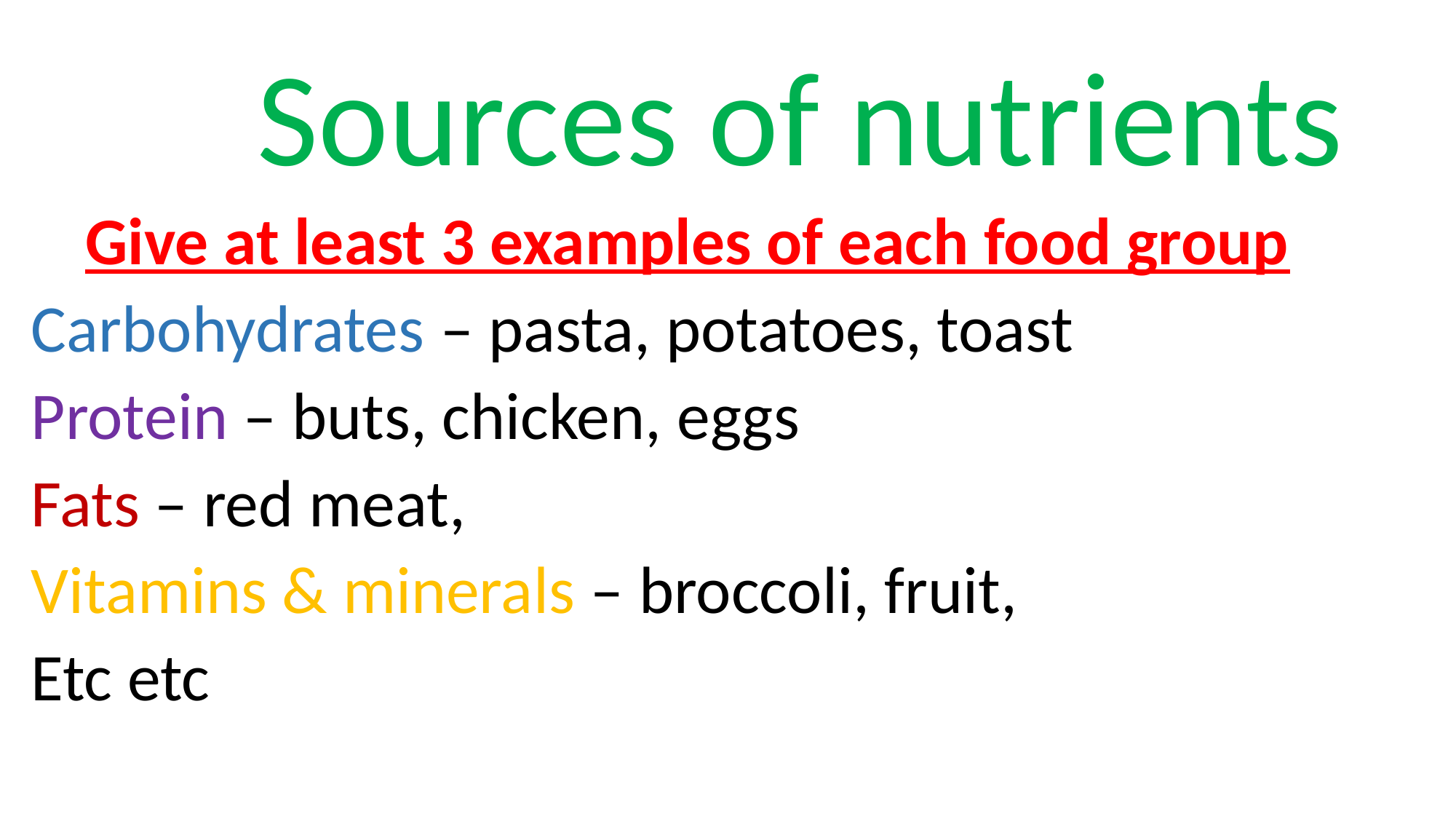

# Sources of nutrients
Give at least 3 examples of each food group
Carbohydrates – pasta, potatoes, toast
Protein – buts, chicken, eggs
Fats – red meat,
Vitamins & minerals – broccoli, fruit,
Etc etc